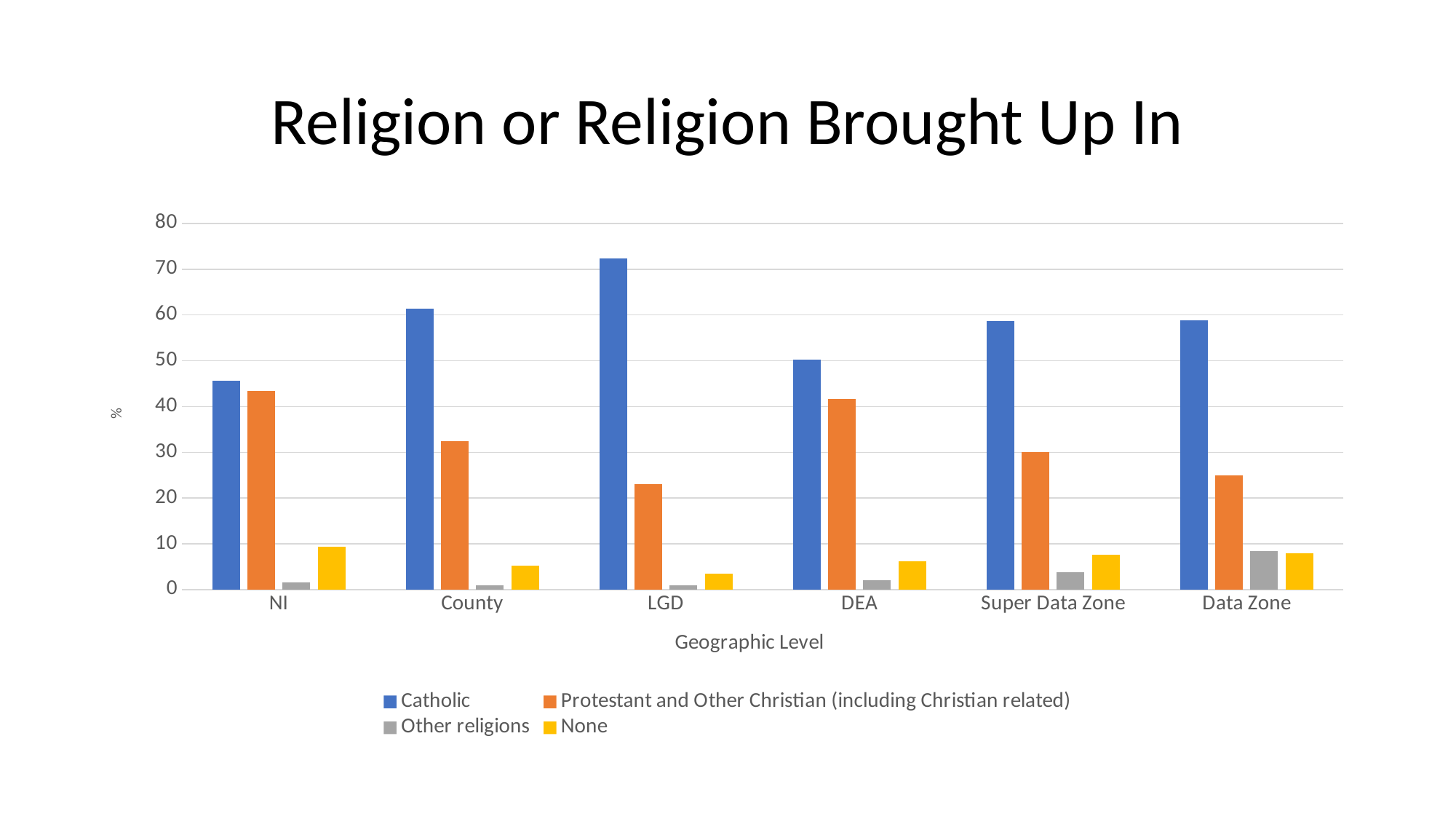

# Religion or Religion Brought Up In

### Chart

| Category | Catholic | Protestant and Other Christian (including Christian related) | Other religions | None |
|---|---|---|---|---|
| NI | 45.700158944920986 | 43.48233872344897 | 1.4982857593232362 | 9.319216572306804 |
| County | 61.301346781323474 | 32.507899504818994 | 0.9388219528923883 | 5.251931760965147 |
| LGD | 72.38915864045212 | 23.115497890631218 | 0.9843720979596169 | 3.510971370957043 |
| DEA | 50.29092787054571 | 41.61473575486314 | 1.9865725598209674 | 6.107763814770184 |
| Super Data Zone | 58.62613501776549 | 30.043426766679826 | 3.7899723647848402 | 7.540465850769838 |
| Data Zone | 58.795562599049134 | 24.881141045958795 | 8.399366085578446 | 7.923930269413629 |